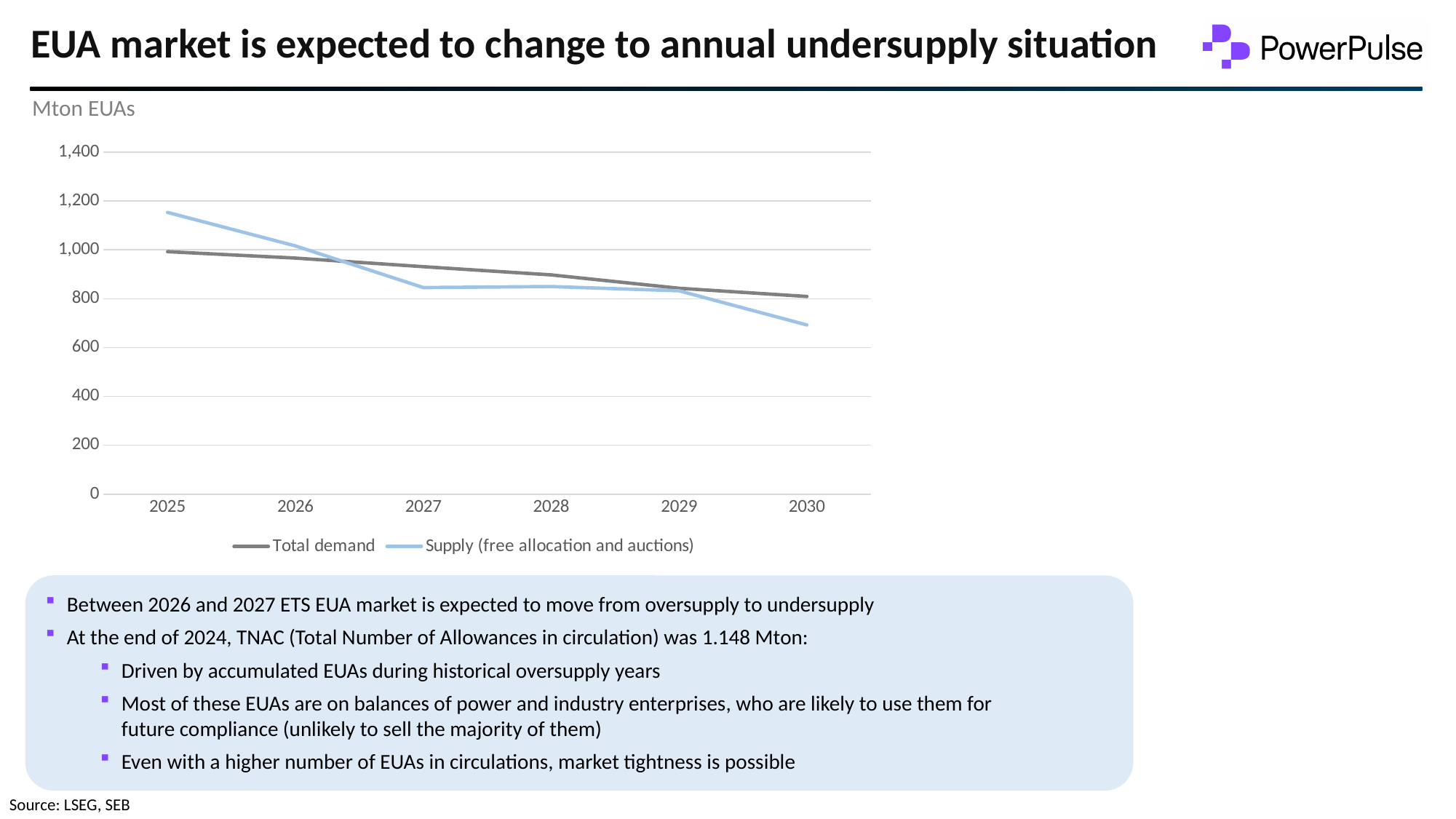

# EUA market is expected to change to annual undersupply situation
Mton EUAs

### Chart

| Category | Total demand | Supply (free allocation and auctions) |
|---|---|---|
| 2025 | 992.4 | 1153.1603420000001 |
| 2026 | 966.1999999999999 | 1015.969975 |
| 2027 | 931.0 | 845.540006 |
| 2028 | 897.5 | 849.870038 |
| 2029 | 842.7 | 832.399969 |
| 2030 | 809.1 | 692.5 |
Between 2026 and 2027 ETS EUA market is expected to move from oversupply to undersupply
At the end of 2024, TNAC (Total Number of Allowances in circulation) was 1.148 Mton:
Driven by accumulated EUAs during historical oversupply years
Most of these EUAs are on balances of power and industry enterprises, who are likely to use them for future compliance (unlikely to sell the majority of them)
Even with a higher number of EUAs in circulations, market tightness is possible
Source: LSEG, SEB